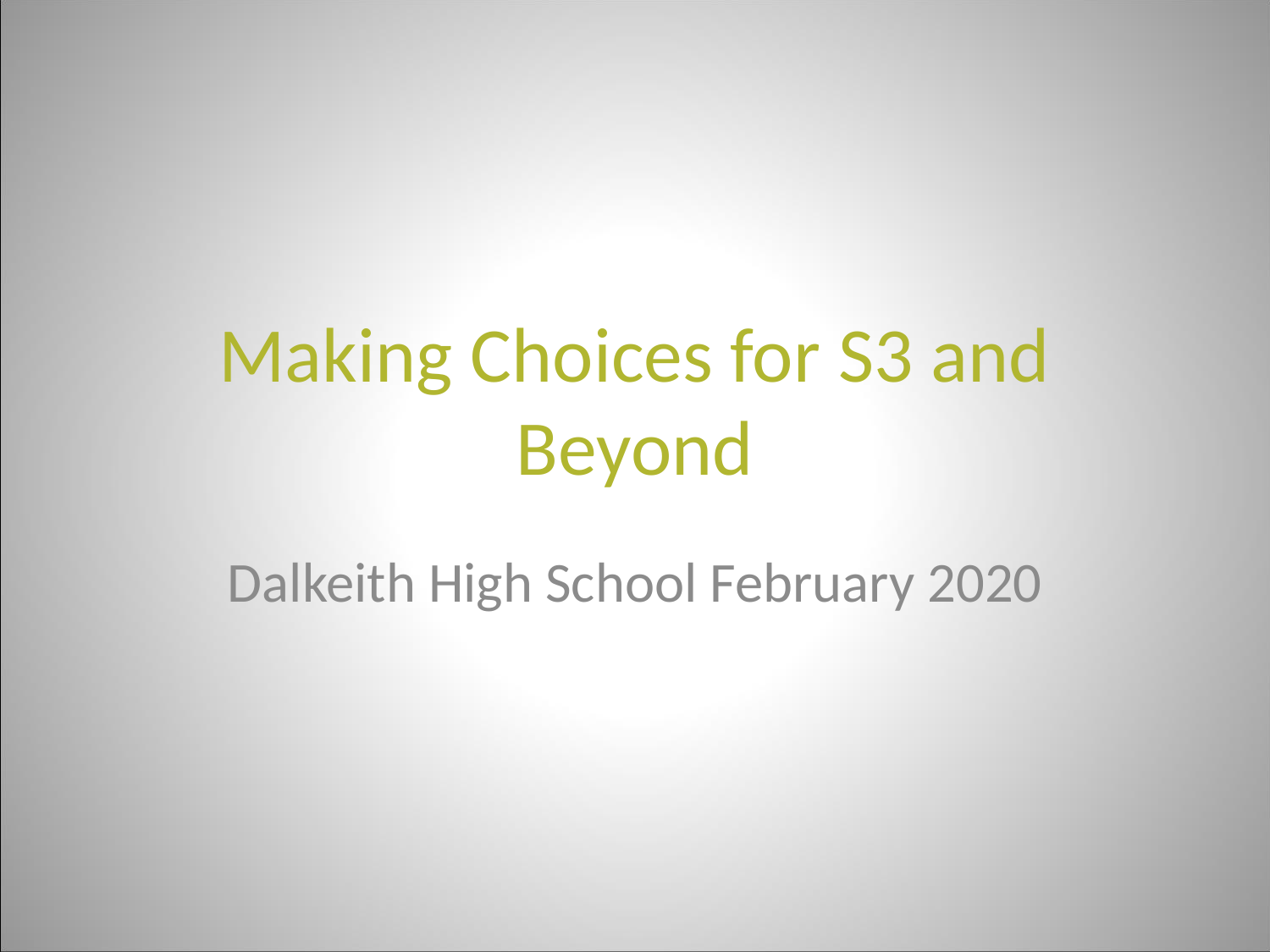

# Making Choices for S3 and Beyond
Dalkeith High School February 2020